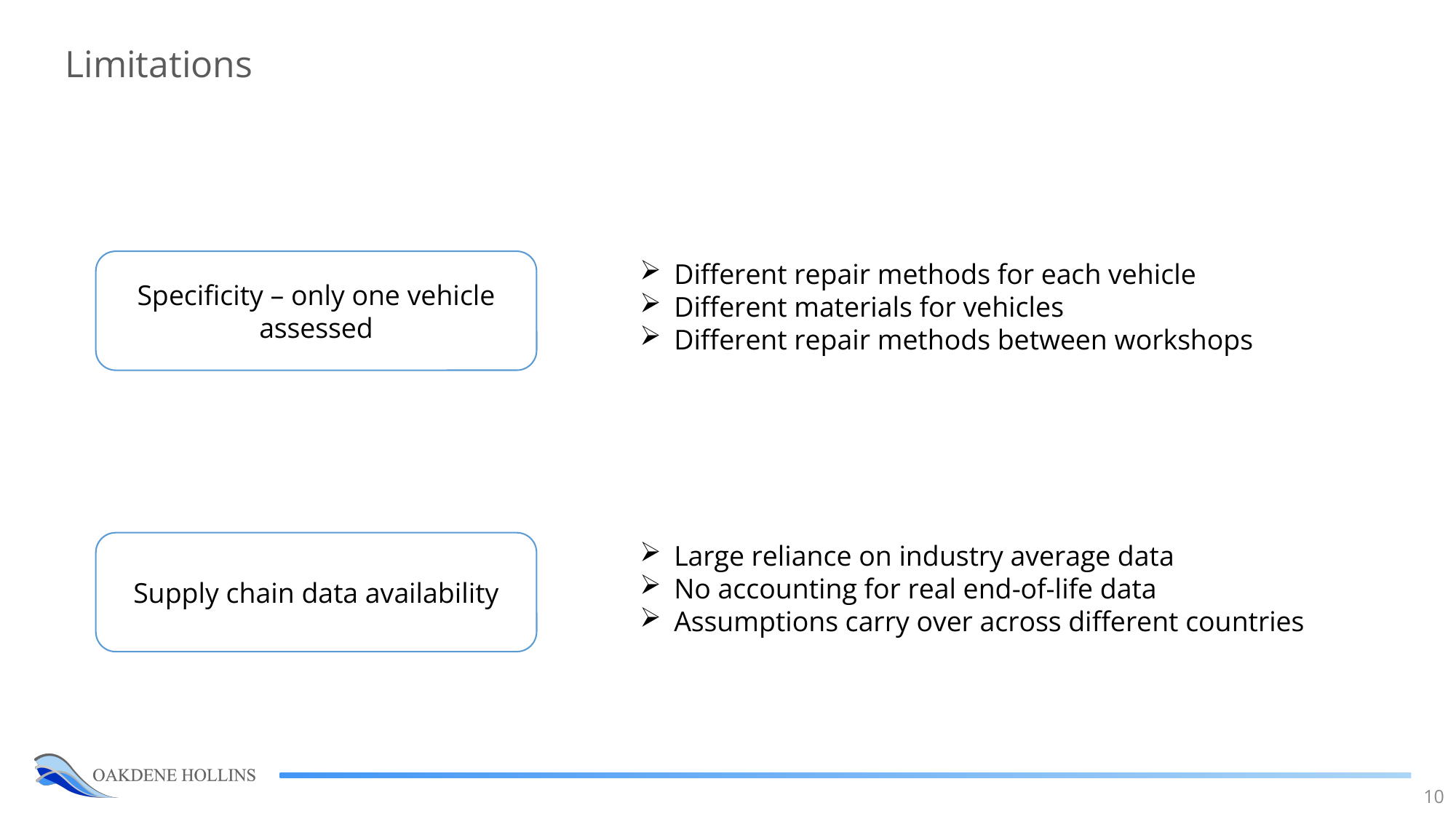

# Limitations
Specificity – only one vehicle assessed
Different repair methods for each vehicle
Different materials for vehicles
Different repair methods between workshops
Supply chain data availability
Large reliance on industry average data
No accounting for real end-of-life data
Assumptions carry over across different countries
10